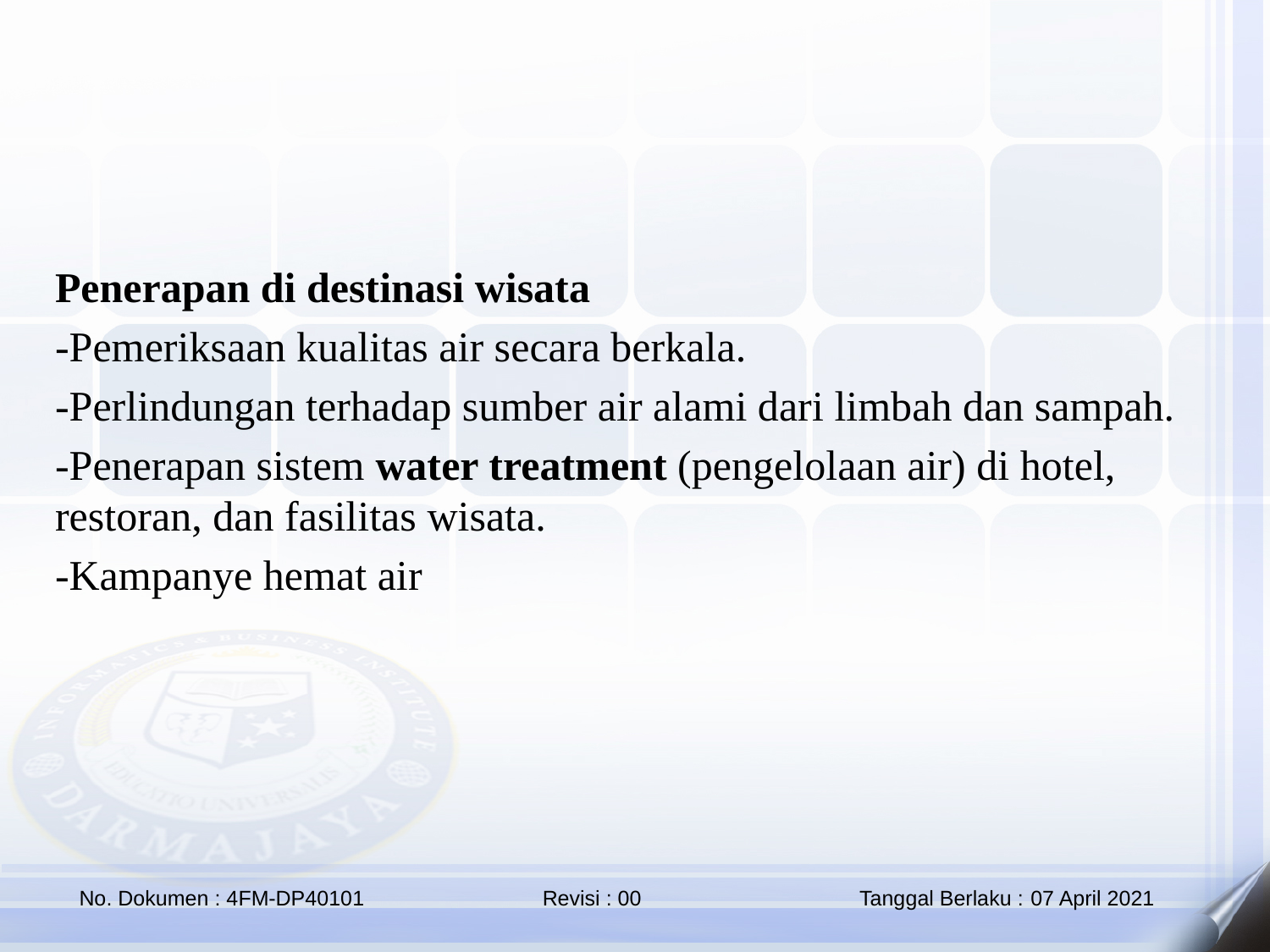

Penerapan di destinasi wisata
-Pemeriksaan kualitas air secara berkala.
-Perlindungan terhadap sumber air alami dari limbah dan sampah.
-Penerapan sistem water treatment (pengelolaan air) di hotel, restoran, dan fasilitas wisata.
-Kampanye hemat air